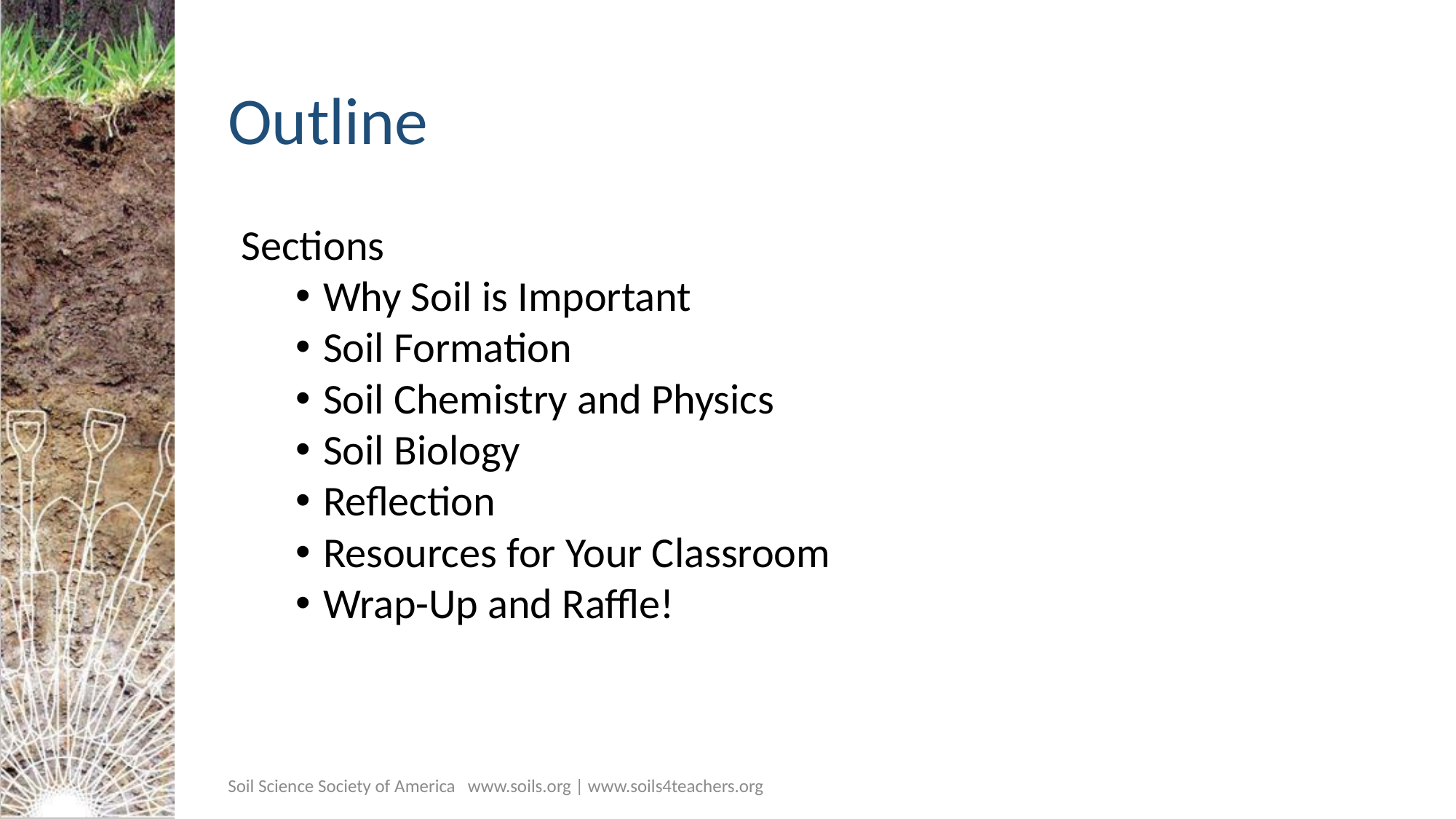

# Outline
Sections
Why Soil is Important
Soil Formation
Soil Chemistry and Physics
Soil Biology
Reflection
Resources for Your Classroom
Wrap-Up and Raffle!

Soil Science Society of America   www.soils.org | www.soils4teachers.org